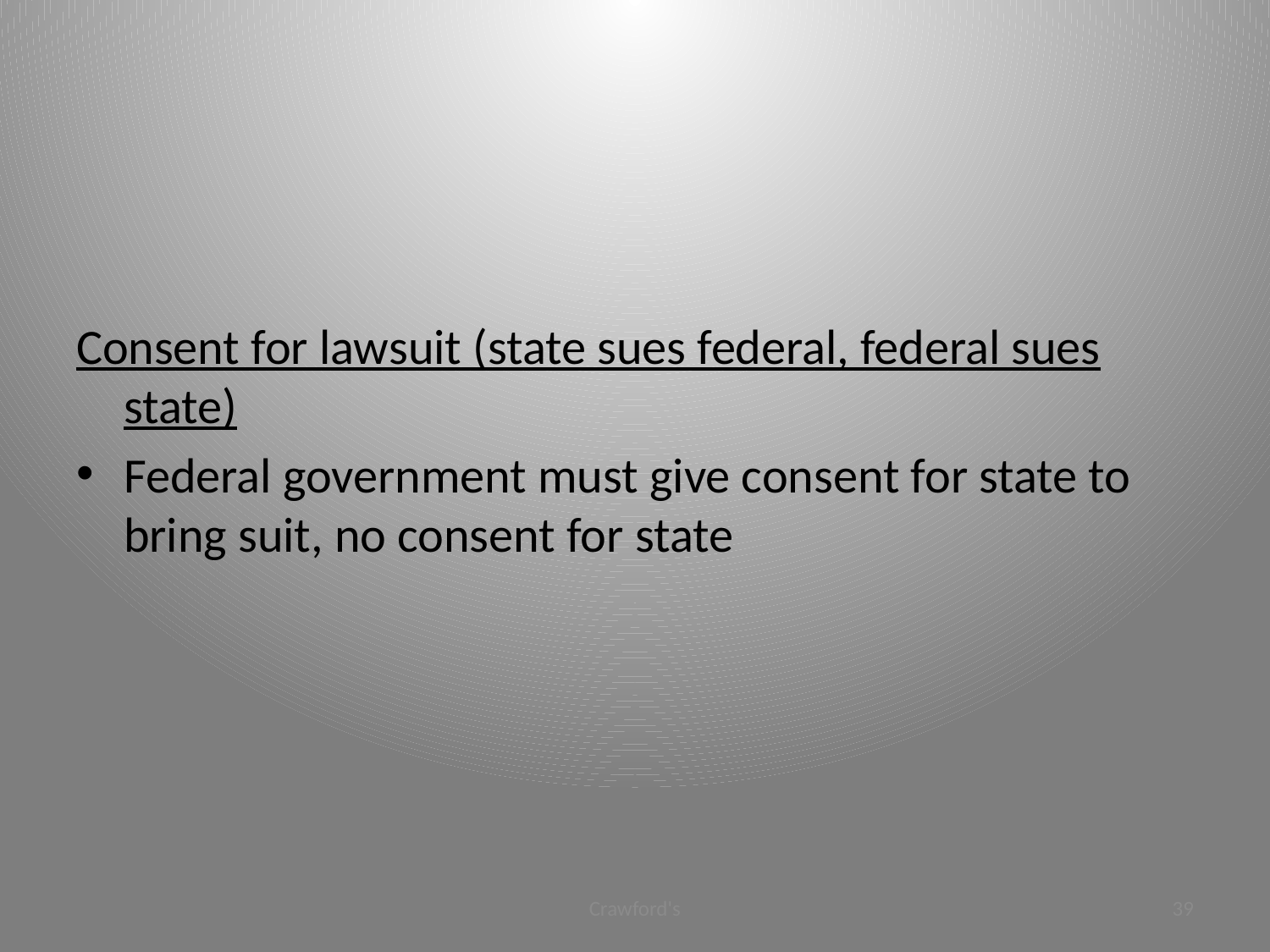

#
Consent for lawsuit (state sues federal, federal sues state)
Federal government must give consent for state to bring suit, no consent for state

Crawford's
39